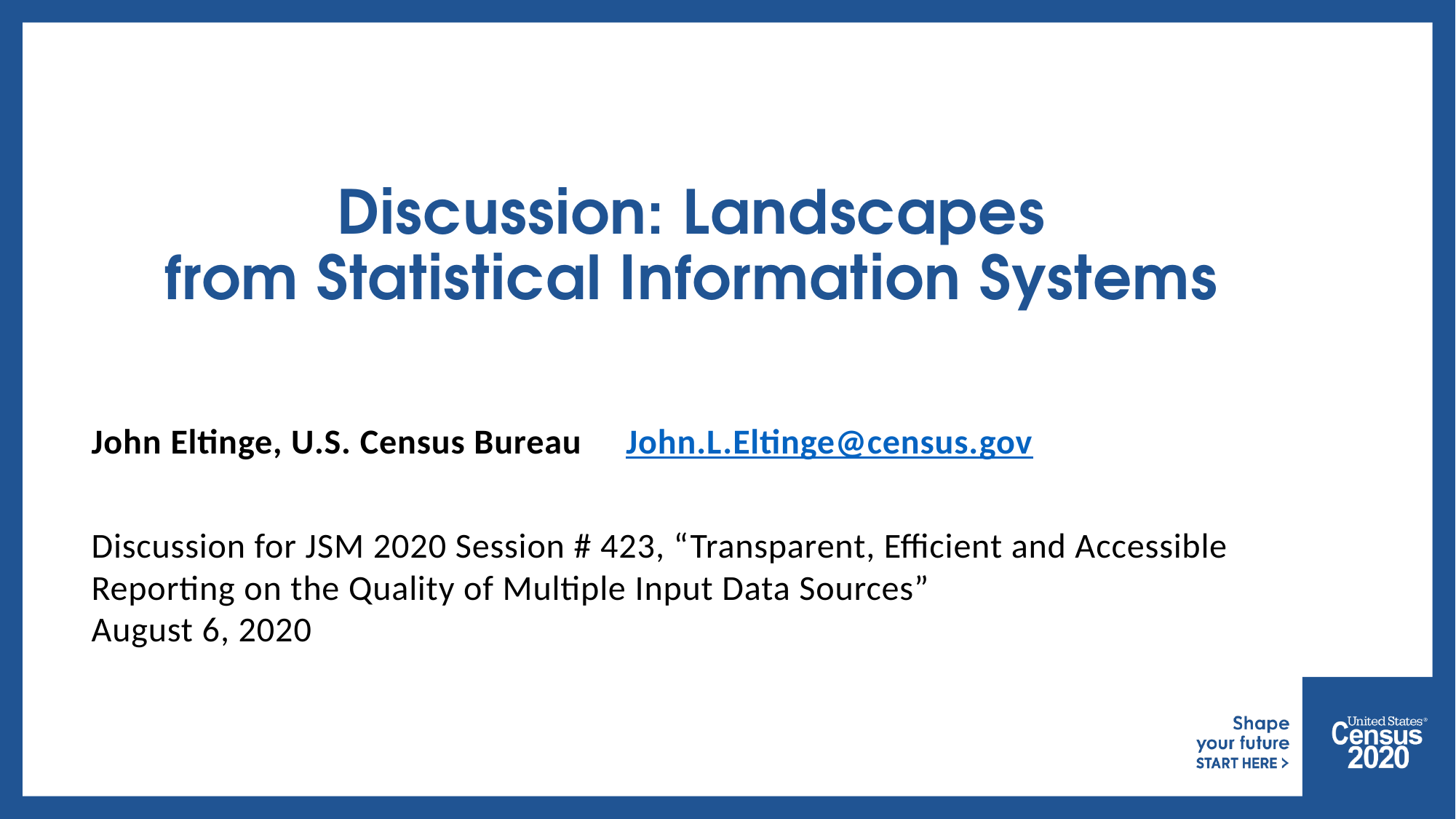

# Discussion: Landscapes from Statistical Information Systems

John Eltinge, U.S. Census Bureau     John.L.Eltinge@census.gov

Discussion for JSM 2020 Session # 423, “Transparent, Efficient and Accessible Reporting on the Quality of Multiple Input Data Sources”
August 6, 2020